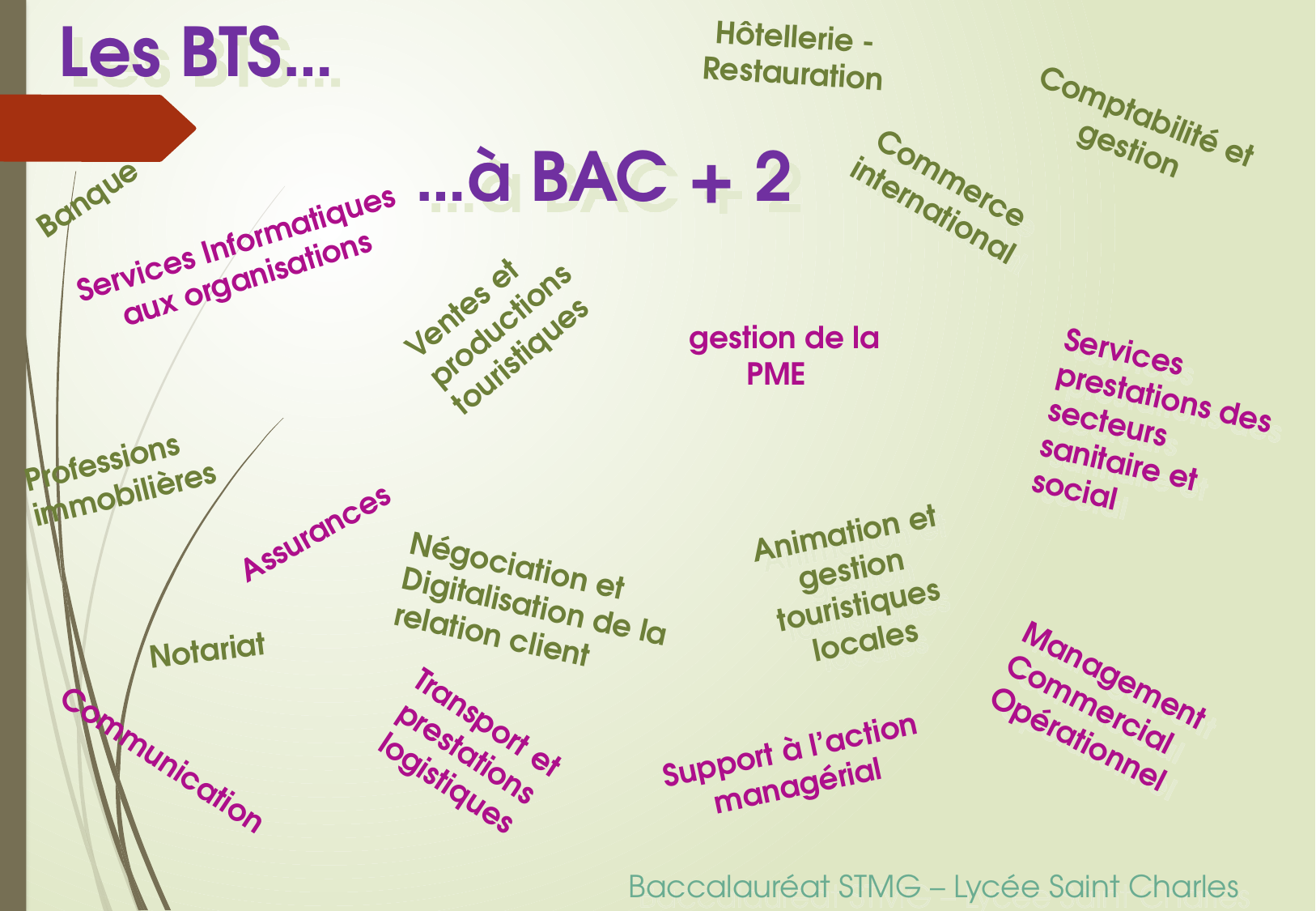

Les BTS…
	…à BAC + 2
Hôtellerie - Restauration
Comptabilité et gestion
Banque
Commerce international
Services Informatiques aux organisations
Ventes et productions touristiques
 gestion de la PME
Services prestations des secteurs sanitaire et social
Professions immobilières
Assurances
Animation et gestion touristiques locales
Négociation et Digitalisation de la relation client
Notariat
Management Commercial Opérationnel
Transport et prestations logistiques
Support à l’action managérial
Communication
Baccalauréat STMG – Lycée Saint Charles